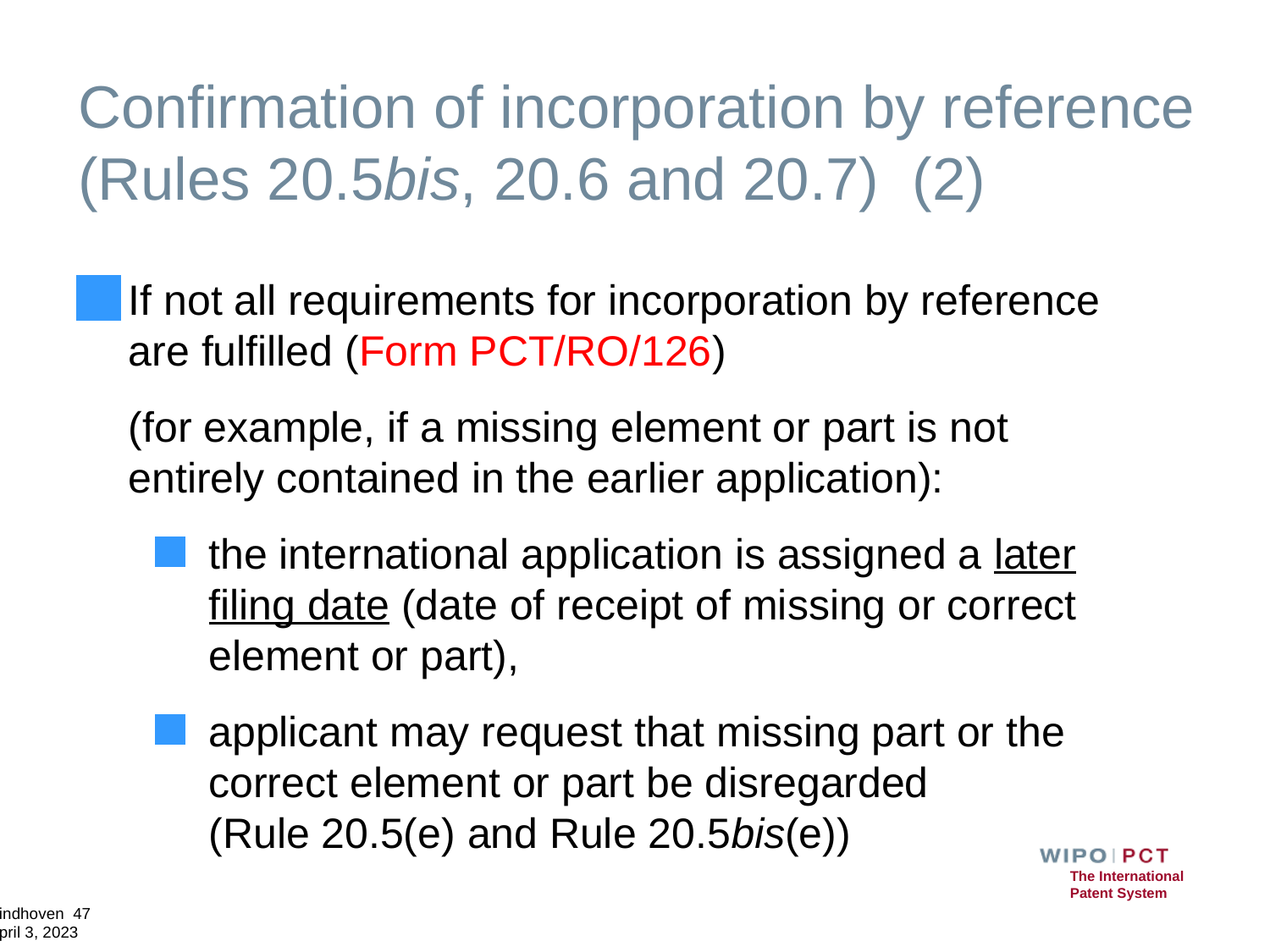

# Confirmation of incorporation by reference (Rules 20.5bis, 20.6 and 20.7)  (2)
If not all requirements for incorporation by reference are fulfilled (Form PCT/RO/126)
	(for example, if a missing element or part is not entirely contained in the earlier application):
the international application is assigned a later filing date (date of receipt of missing or correct element or part),
applicant may request that missing part or the correct element or part be disregarded (Rule 20.5(e) and Rule 20.5bis(e))